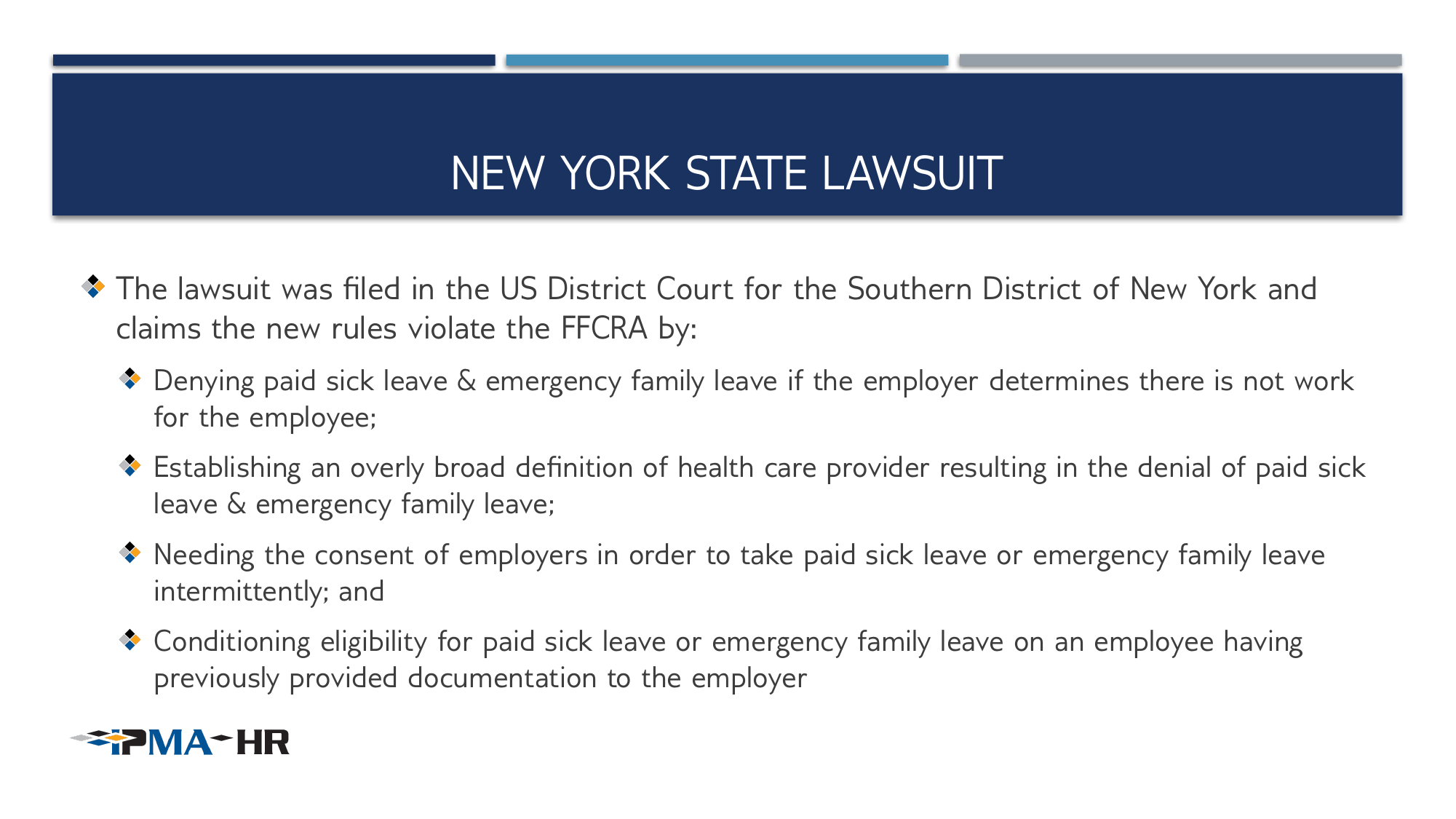

# New York state lawsuit
The lawsuit was filed in the US District Court for the Southern District of New York and claims the new rules violate the FFCRA by:
Denying paid sick leave & emergency family leave if the employer determines there is not work for the employee;
Establishing an overly broad definition of health care provider resulting in the denial of paid sick leave & emergency family leave;
Needing the consent of employers in order to take paid sick leave or emergency family leave intermittently; and
Conditioning eligibility for paid sick leave or emergency family leave on an employee having previously provided documentation to the employer